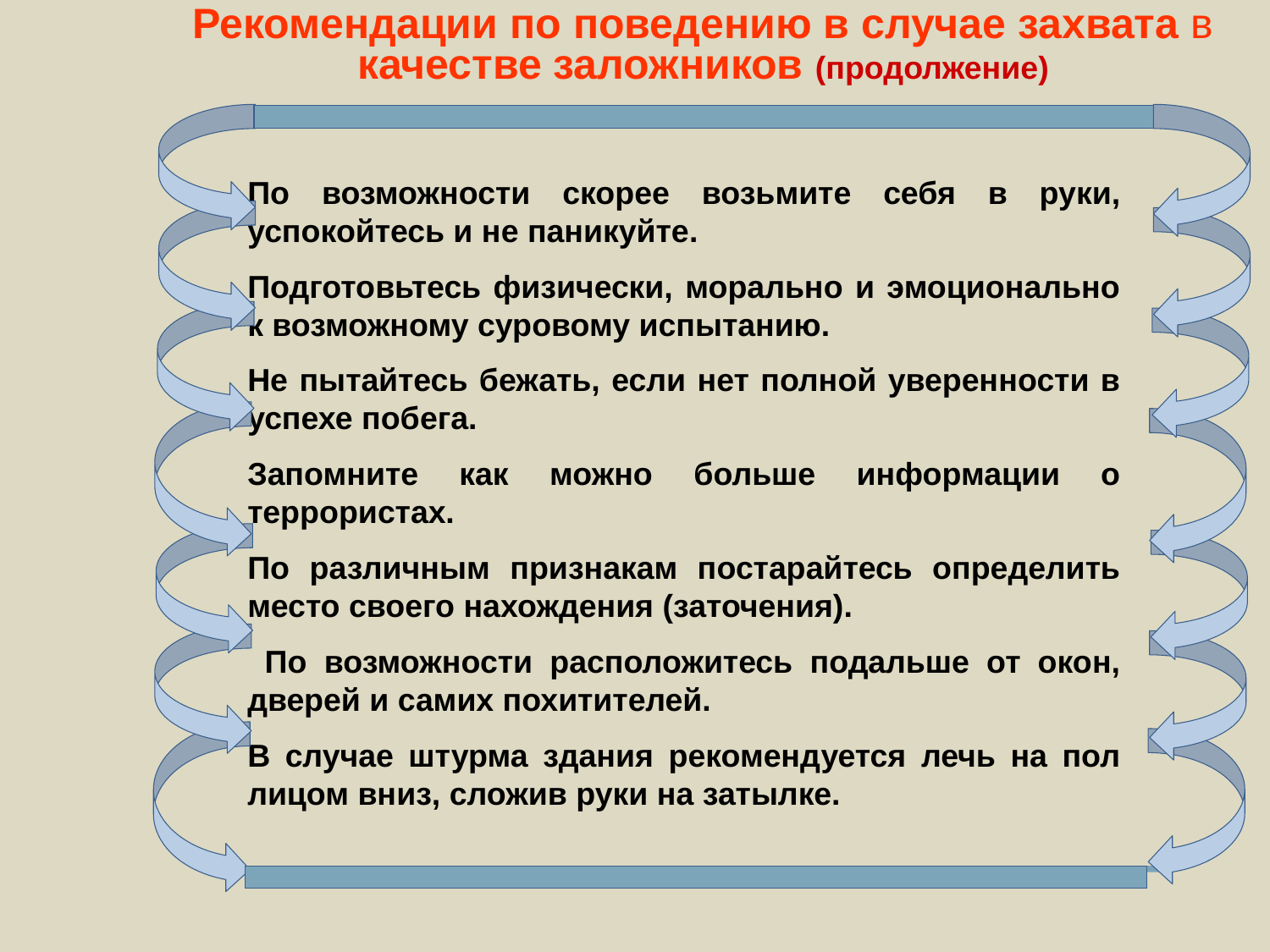

Рекомендации по поведению в случае захвата в качестве заложников (продолжение)

По возможности скорее возьмите себя в руки, успокойтесь и не паникуйте.
Подготовьтесь физически, морально и эмоционально к возможному суровому испытанию.
Не пытайтесь бежать, если нет полной уверенности в успехе побега.
Запомните как можно больше информации о террористах.
По различным признакам постарайтесь определить место своего нахождения (заточения).
 По возможности расположитесь подальше от окон, дверей и самих похитителей.
В случае штурма здания рекомендуется лечь на пол лицом вниз, сложив руки на затылке.